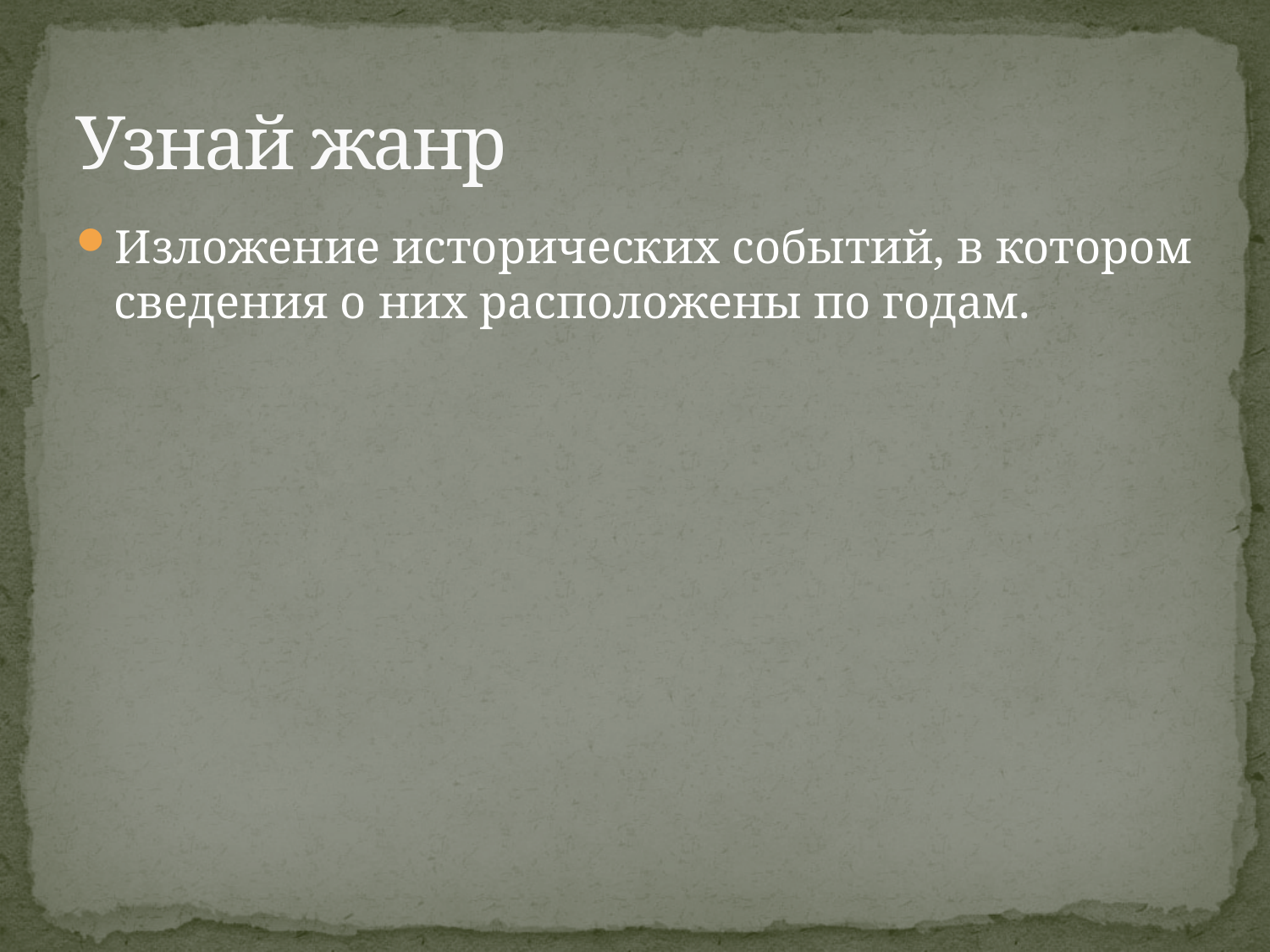

# Узнай жанр
Изложение исторических событий, в котором сведения о них расположены по годам.